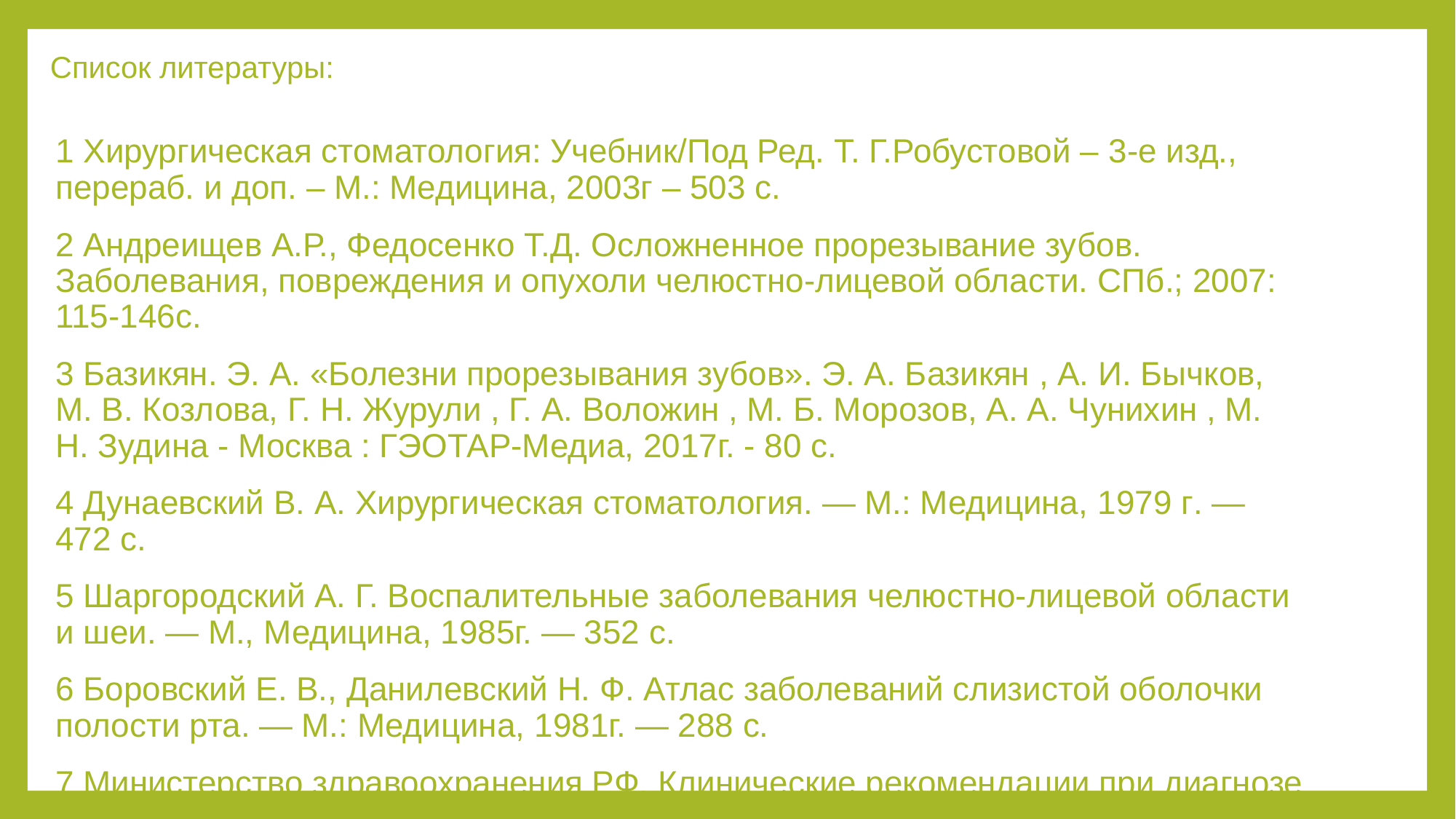

# Список литературы:
1 Хирургическая стоматология: Учебник/Под Ред. Т. Г.Робустовой – 3-е изд.,
перераб. и доп. – М.: Медицина, 2003г – 503 с.
2 Андреищев А.Р., Федосенко Т.Д. Осложненное прорезывание зубов. Заболевания, повреждения и опухоли челюстно-лицевой области. СПб.; 2007: 115-146с.
3 Базикян. Э. А. «Болезни прорезывания зубов». Э. А. Базикян , А. И. Бычков, М. В. Козлова, Г. Н. Журули , Г. А. Воложин , М. Б. Морозов, А. А. Чунихин , М. Н. Зудина - Москва : ГЭОТАР-Медиа, 2017г. - 80 с.
4 Дунаевский В. А. Хирургическая стоматология. — М.: Медицина, 1979 г. — 472 с.
5 Шаргородский А. Г. Воспалительные заболевания челюстно-лицевой области и шеи. — М., Медицина, 1985г. — 352 с.
6 Боровский Е. В., Данилевский Н. Ф. Атлас заболеваний слизистой оболочки полости рта. — М.: Медицина, 1981г. — 288 с.
7 Министерство здравоохранения РФ. Клинические рекомендации при диагнозе перикоронит. — М., 2017г. — 34 с.